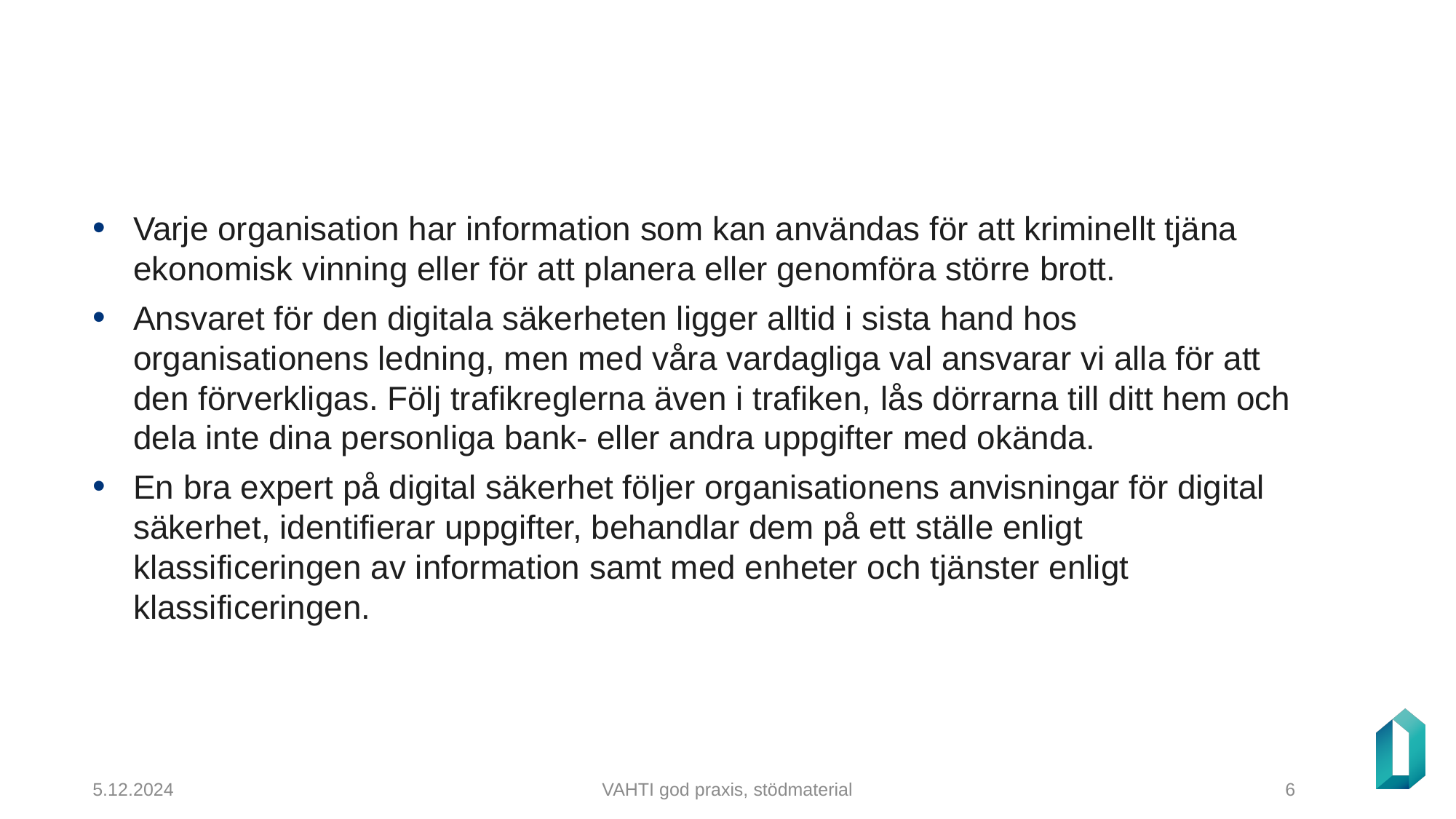

#
Varje organisation har information som kan användas för att kriminellt tjäna ekonomisk vinning eller för att planera eller genomföra större brott.
Ansvaret för den digitala säkerheten ligger alltid i sista hand hos organisationens ledning, men med våra vardagliga val ansvarar vi alla för att den förverkligas. Följ trafikreglerna även i trafiken, lås dörrarna till ditt hem och dela inte dina personliga bank- eller andra uppgifter med okända.
En bra expert på digital säkerhet följer organisationens anvisningar för digital säkerhet, identifierar uppgifter, behandlar dem på ett ställe enligt klassificeringen av information samt med enheter och tjänster enligt klassificeringen.

5.12.2024
VAHTI god praxis, stödmaterial
6